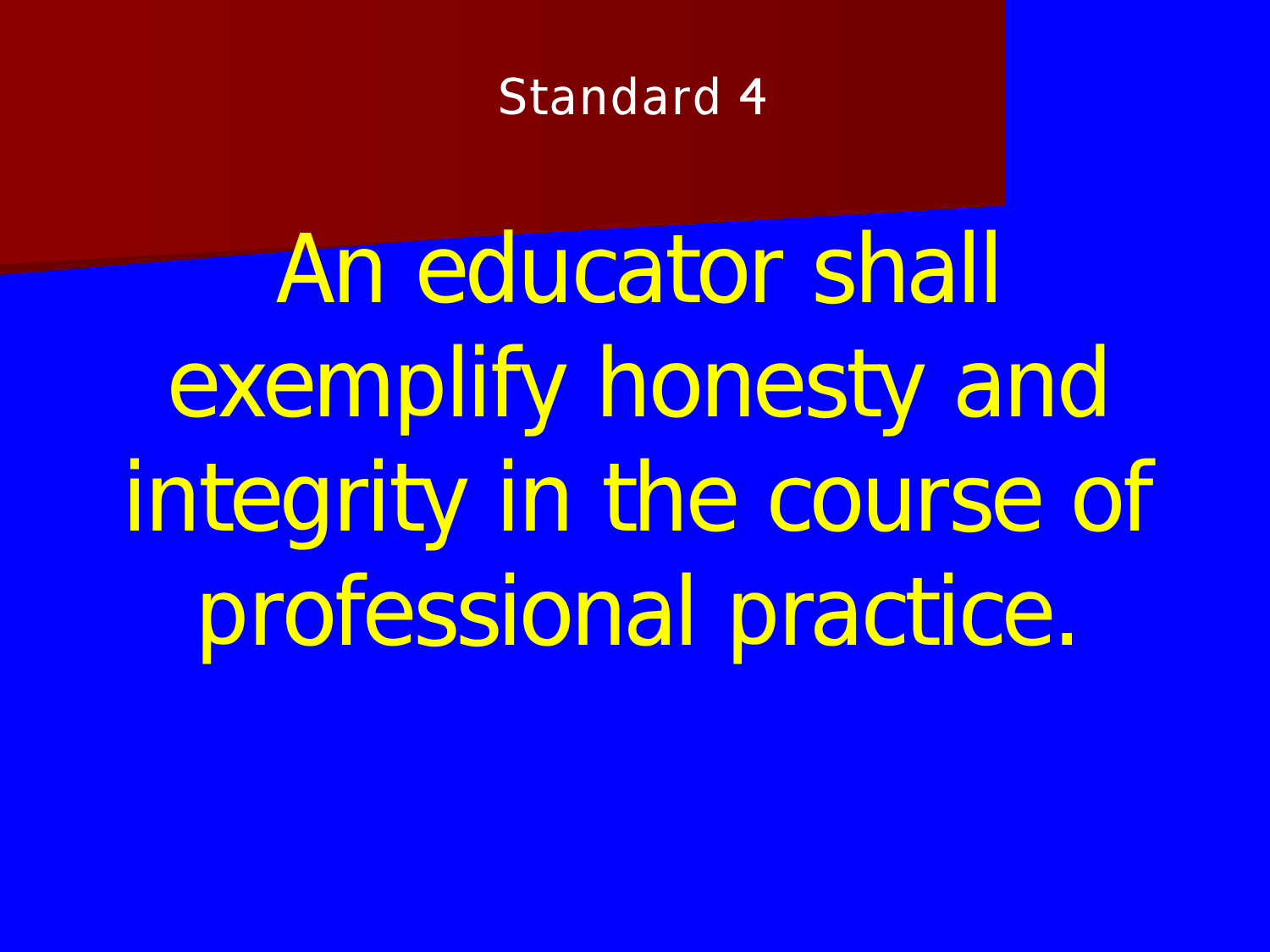

Standard 4
An educator shall exemplify honesty and integrity in the course of professional practice.